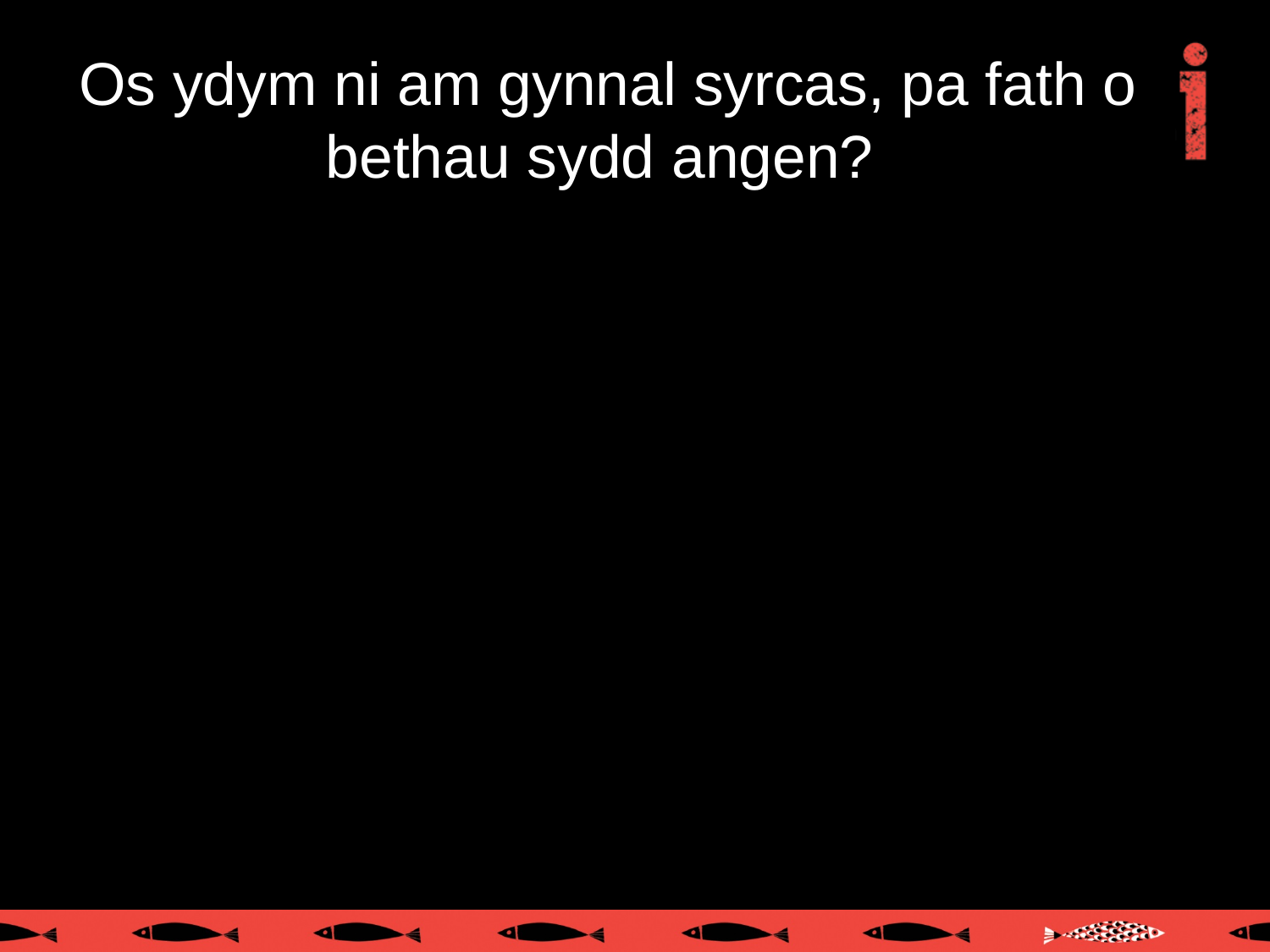

# Os ydym ni am gynnal syrcas, pa fath o bethau sydd angen?